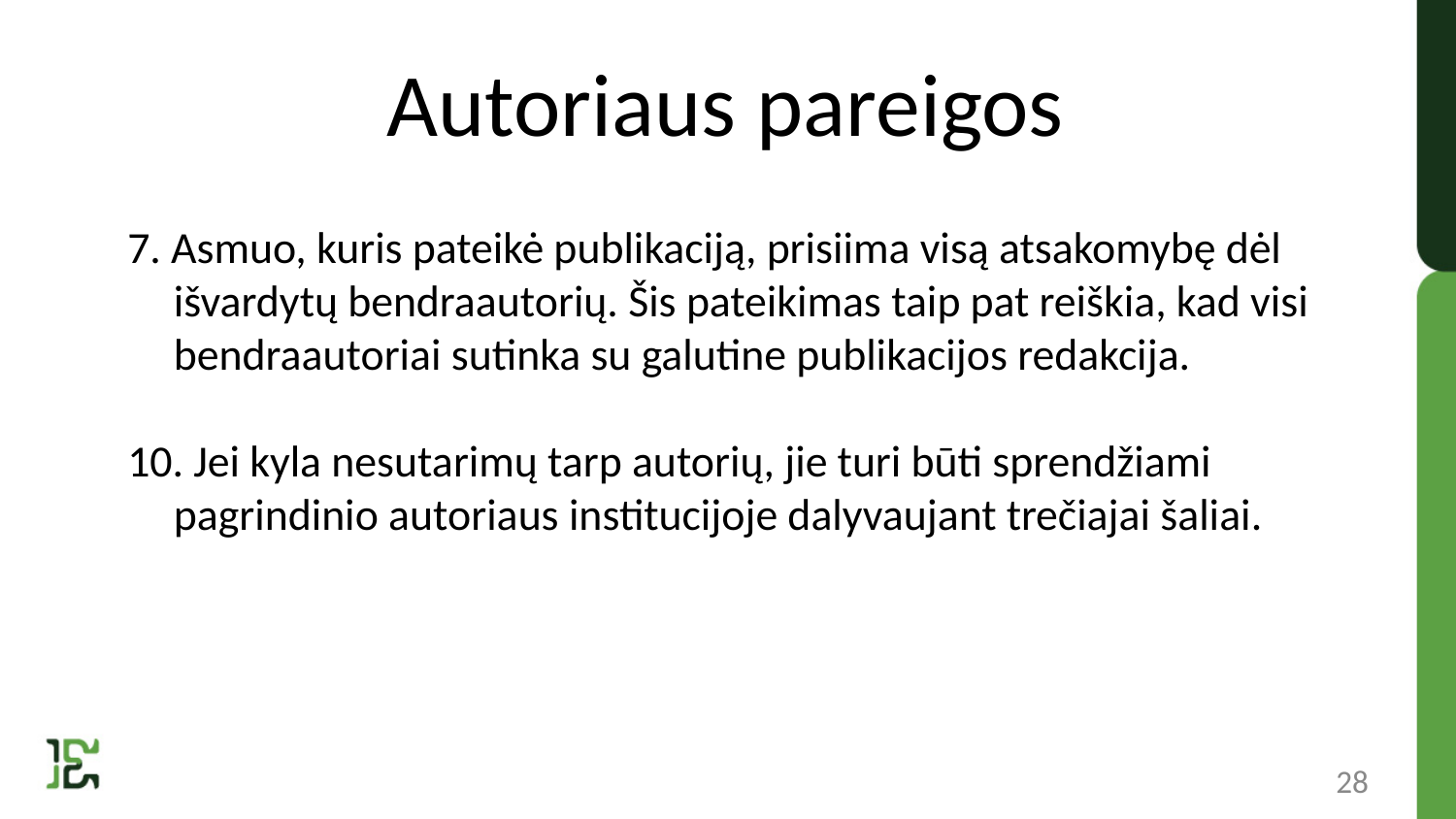

# Autoriaus pareigos
7. Asmuo, kuris pateikė publikaciją, prisiima visą atsakomybę dėl išvardytų bendraautorių. Šis pateikimas taip pat reiškia, kad visi bendraautoriai sutinka su galutine publikacijos redakcija.

10. Jei kyla nesutarimų tarp autorių, jie turi būti sprendžiami pagrindinio autoriaus institucijoje dalyvaujant trečiajai šaliai.
28